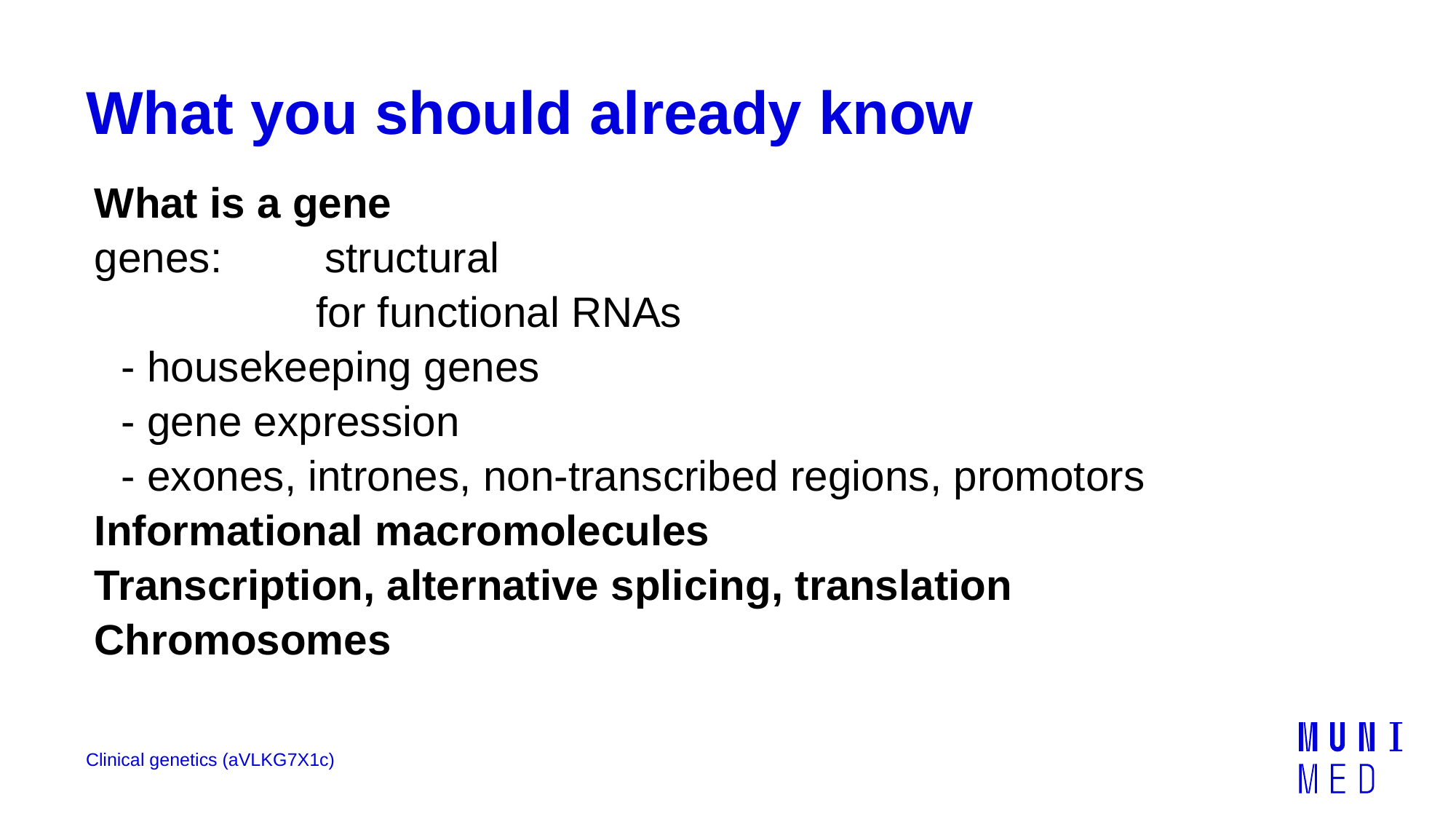

# What you should already know
What is a gene
genes: 	 structural
		 for functional RNAs
   - housekeeping genes
   - gene expression
   - exones, intrones, non-transcribed regions, promotors
Informational macromolecules
Transcription, alternative splicing, translation
Chromosomes

Clinical genetics (aVLKG7X1c)